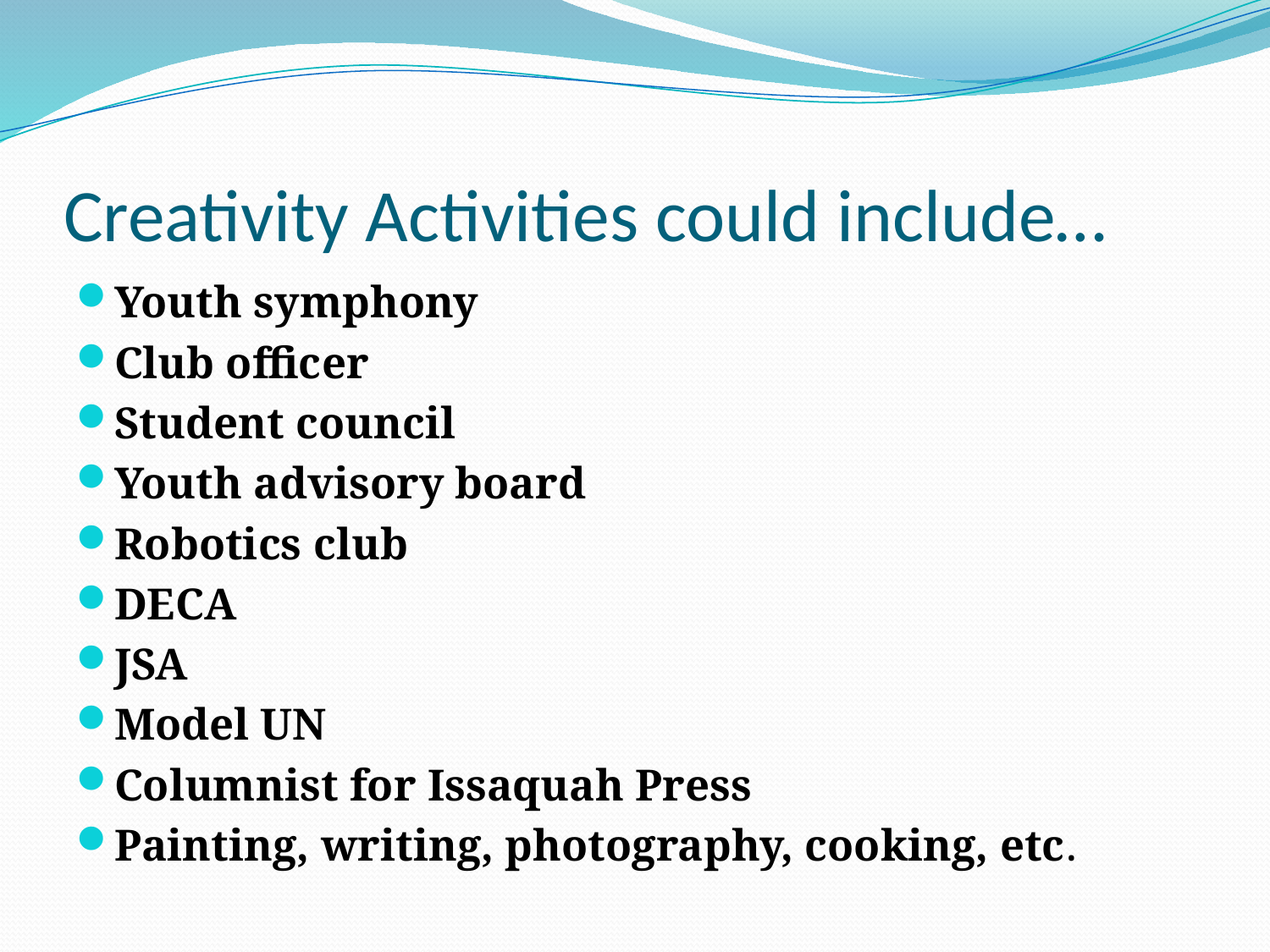

# Creativity Activities could include…
Youth symphony
Club officer
Student council
Youth advisory board
Robotics club
DECA
JSA
Model UN
Columnist for Issaquah Press
Painting, writing, photography, cooking, etc.